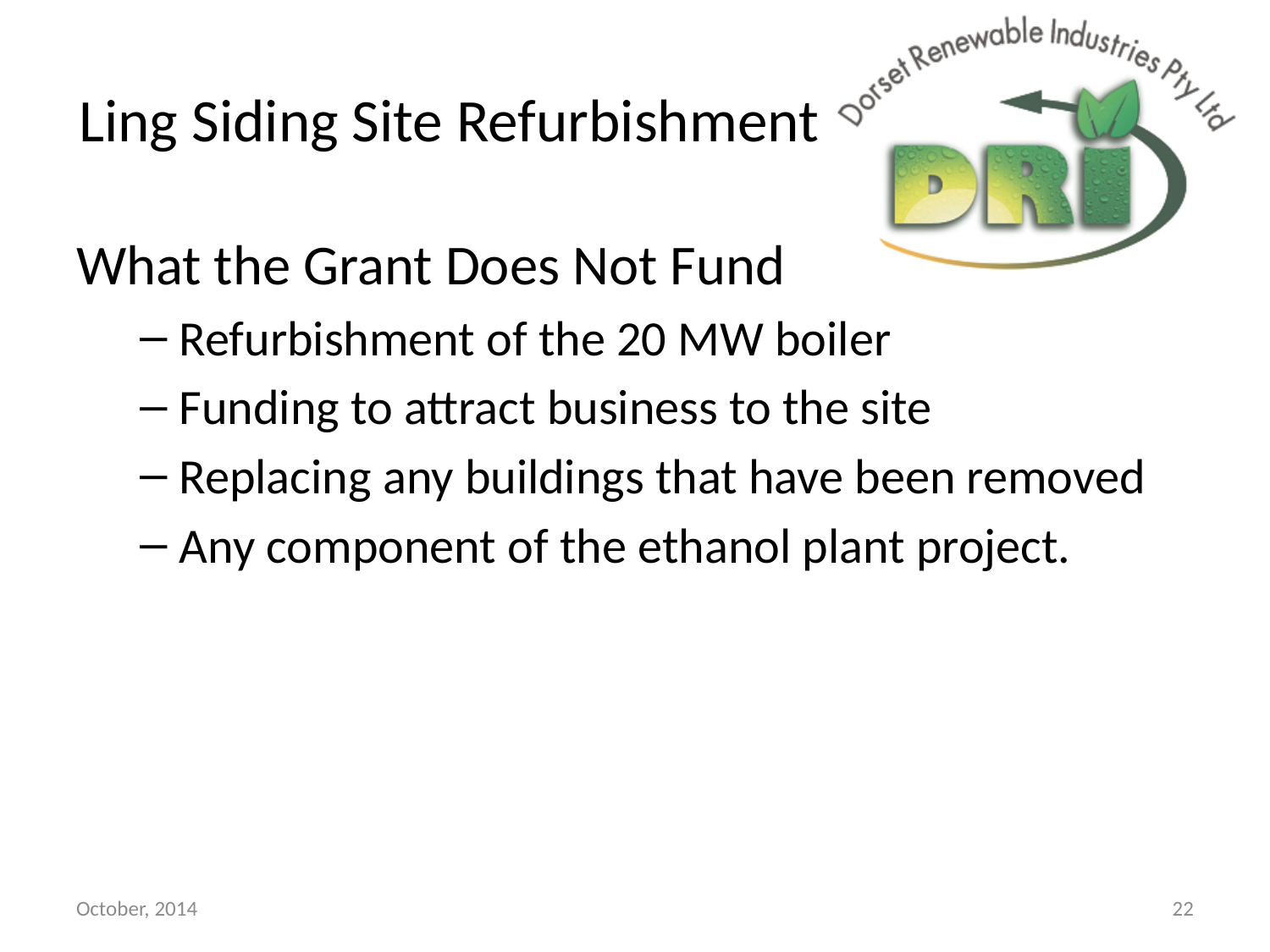

# Ling Siding Site Refurbishment
What the Grant Does Not Fund
Refurbishment of the 20 MW boiler
Funding to attract business to the site
Replacing any buildings that have been removed
Any component of the ethanol plant project.

October, 2014
22